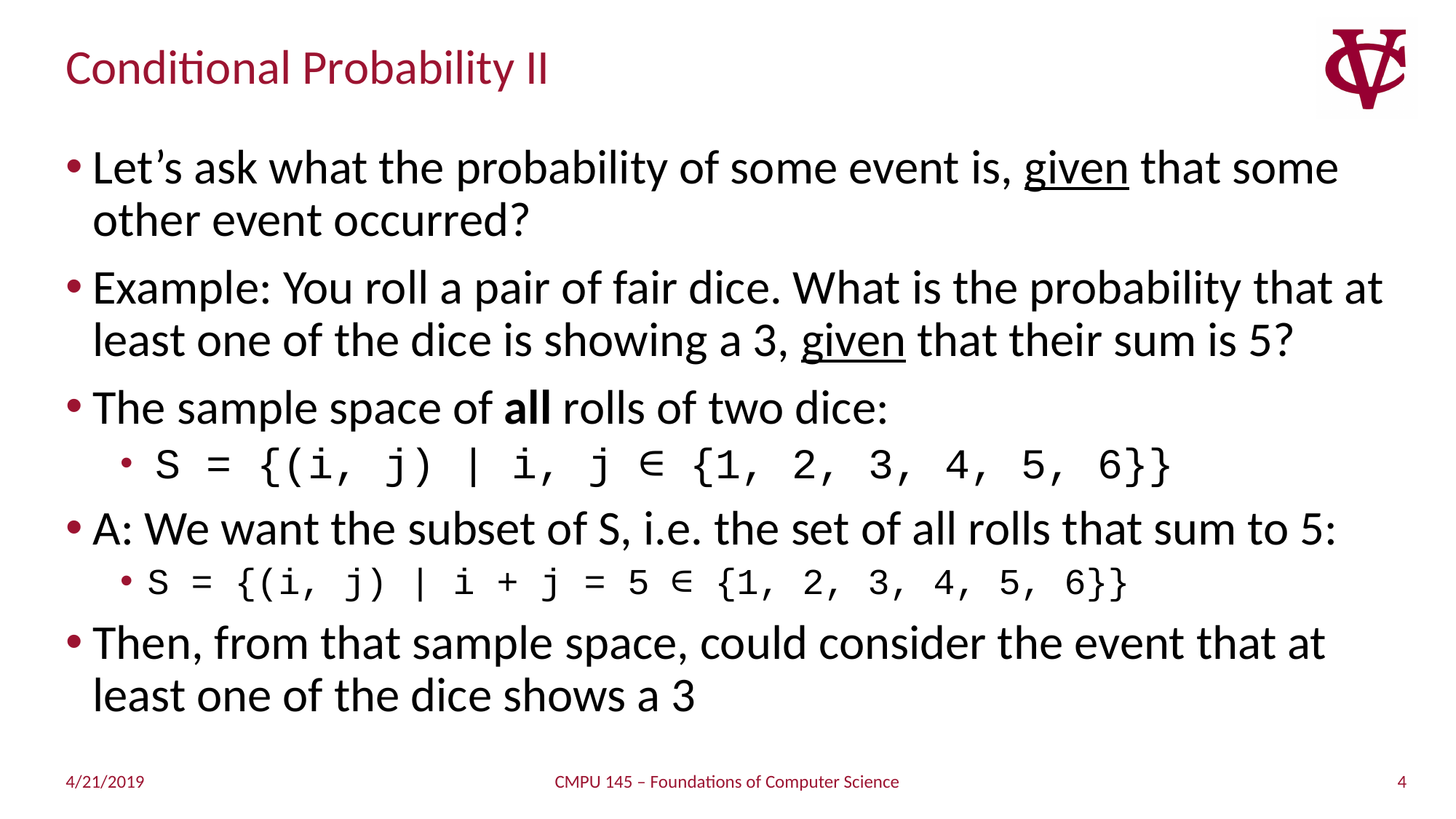

# Conditional Probability II
Let’s ask what the probability of some event is, given that some other event occurred?
Example: You roll a pair of fair dice. What is the probability that at least one of the dice is showing a 3, given that their sum is 5?
The sample space of all rolls of two dice:
 S = {(i, j) | i, j ∈ {1, 2, 3, 4, 5, 6}}
A: We want the subset of S, i.e. the set of all rolls that sum to 5:
S = {(i, j) | i + j = 5 ∈ {1, 2, 3, 4, 5, 6}}
Then, from that sample space, could consider the event that at least one of the dice shows a 3
4
4/21/2019
CMPU 145 – Foundations of Computer Science